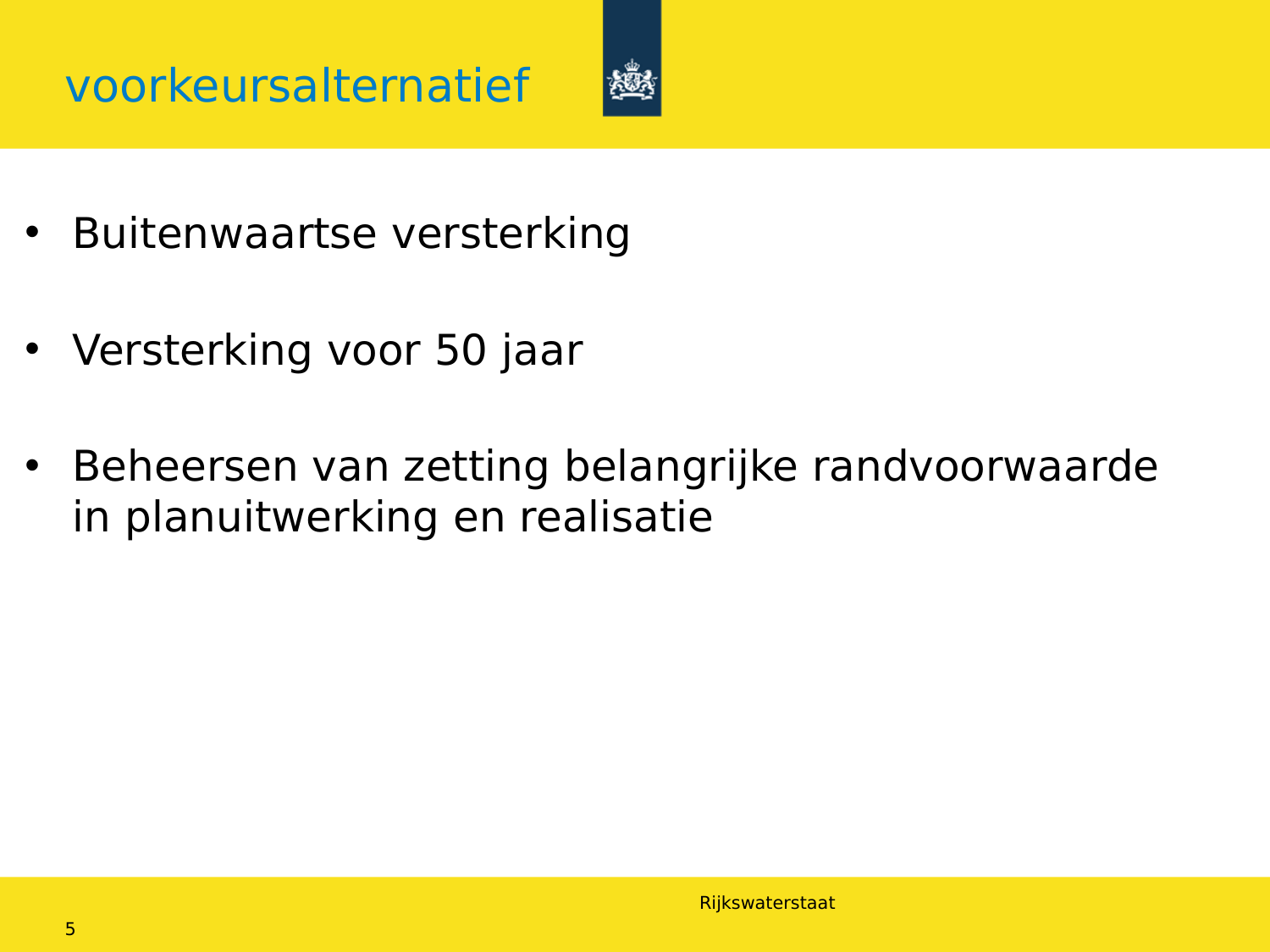

# voorkeursalternatief
Buitenwaartse versterking

Versterking voor 50 jaar

Beheersen van zetting belangrijke randvoorwaarde in planuitwerking en realisatie